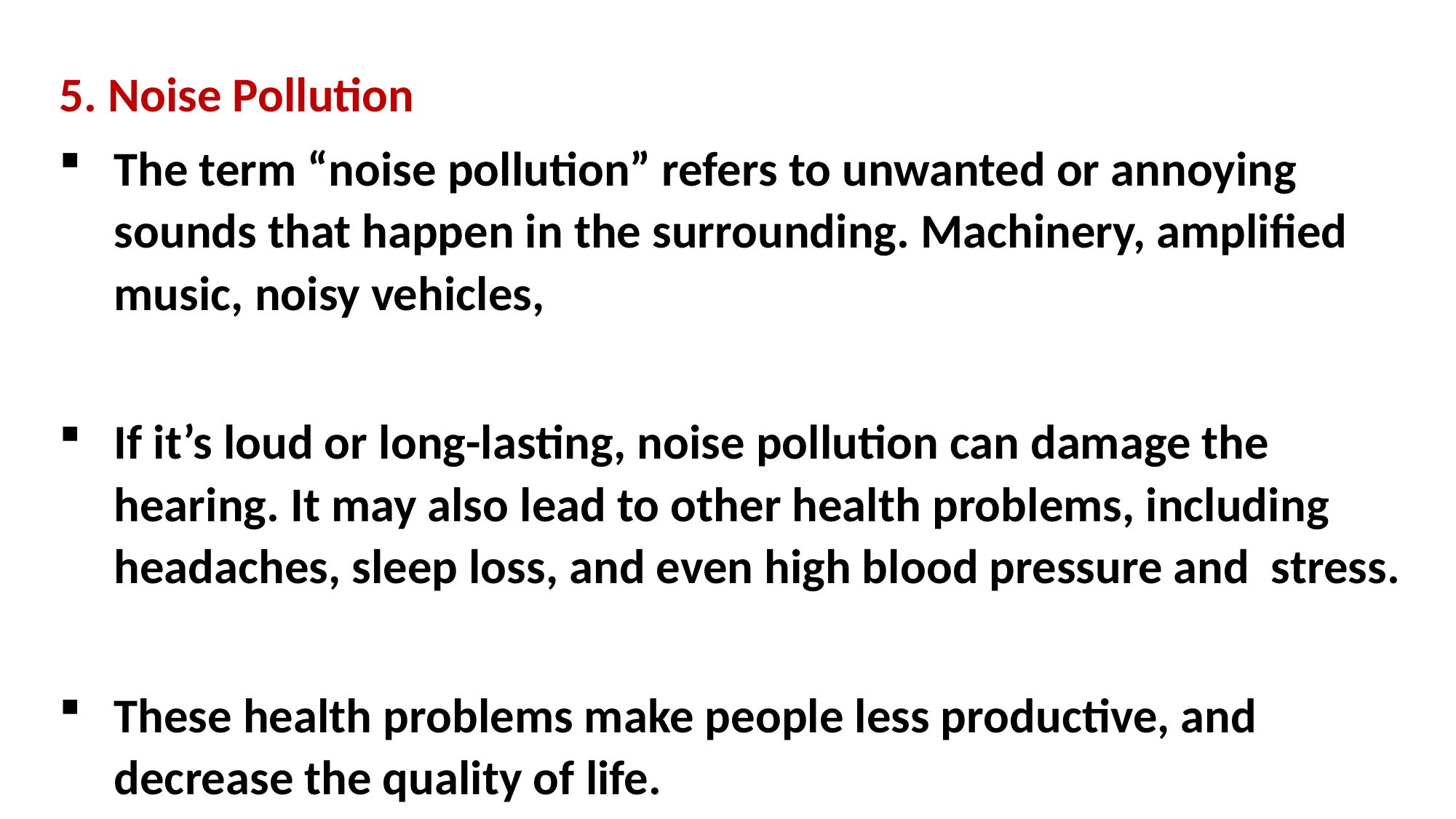

5. Noise Pollution
The term “noise pollution” refers to unwanted or annoying sounds that happen in the surrounding. Machinery, amplified music, noisy vehicles,

If it’s loud or long-lasting, noise pollution can damage the hearing. It may also lead to other health problems, including headaches, sleep loss, and even high blood pressure and  stress.

These health problems make people less productive, and decrease the quality of life.